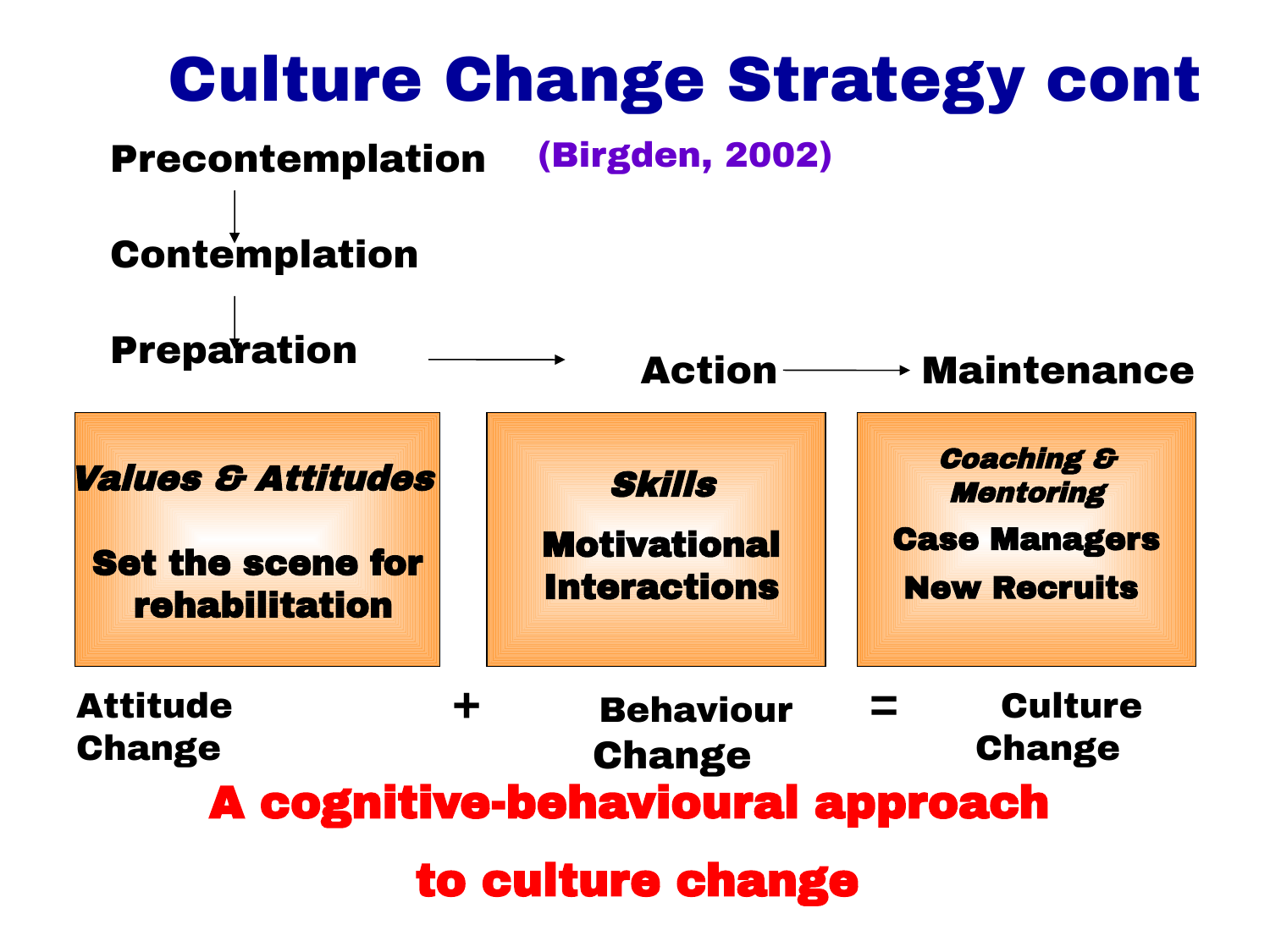

Culture Change Strategy cont
(Birgden, 2002)
Precontemplation

Contemplation

Preparation

Values & Attitudes

Set the scene for
 rehabilitation
Attitude           Change
+
Action

Skills
Motivational Interactions
    Behaviour Change
=
Maintenance

Coaching & Mentoring
Case Managers
New Recruits
    Culture Change
A cognitive-behavioural approach
to culture change